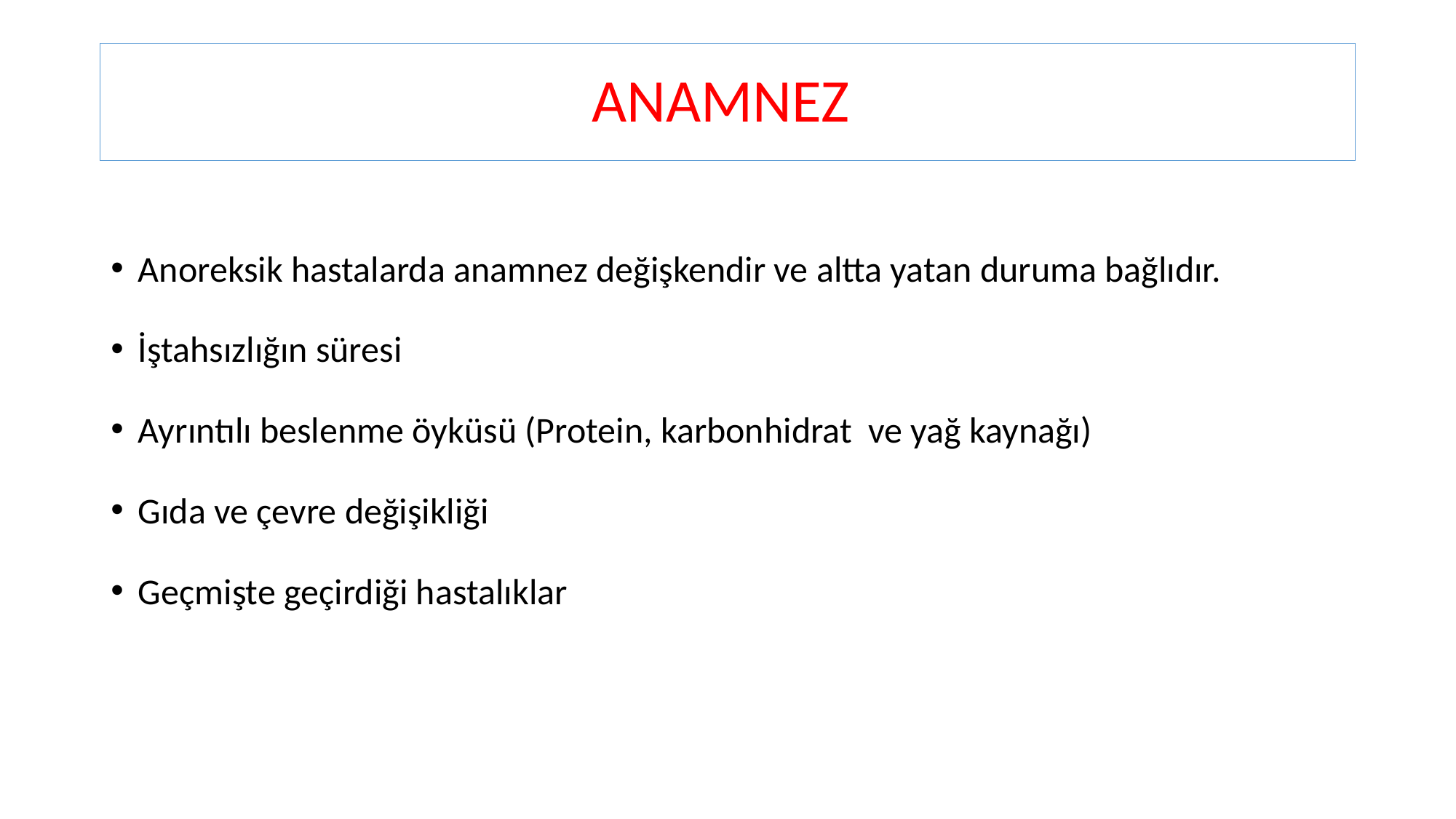

# ANAMNEZ
Anoreksik hastalarda anamnez değişkendir ve altta yatan duruma bağlıdır.
İştahsızlığın süresi
Ayrıntılı beslenme öyküsü (Protein, karbonhidrat  ve yağ kaynağı)
Gıda ve çevre değişikliği
Geçmişte geçirdiği hastalıklar